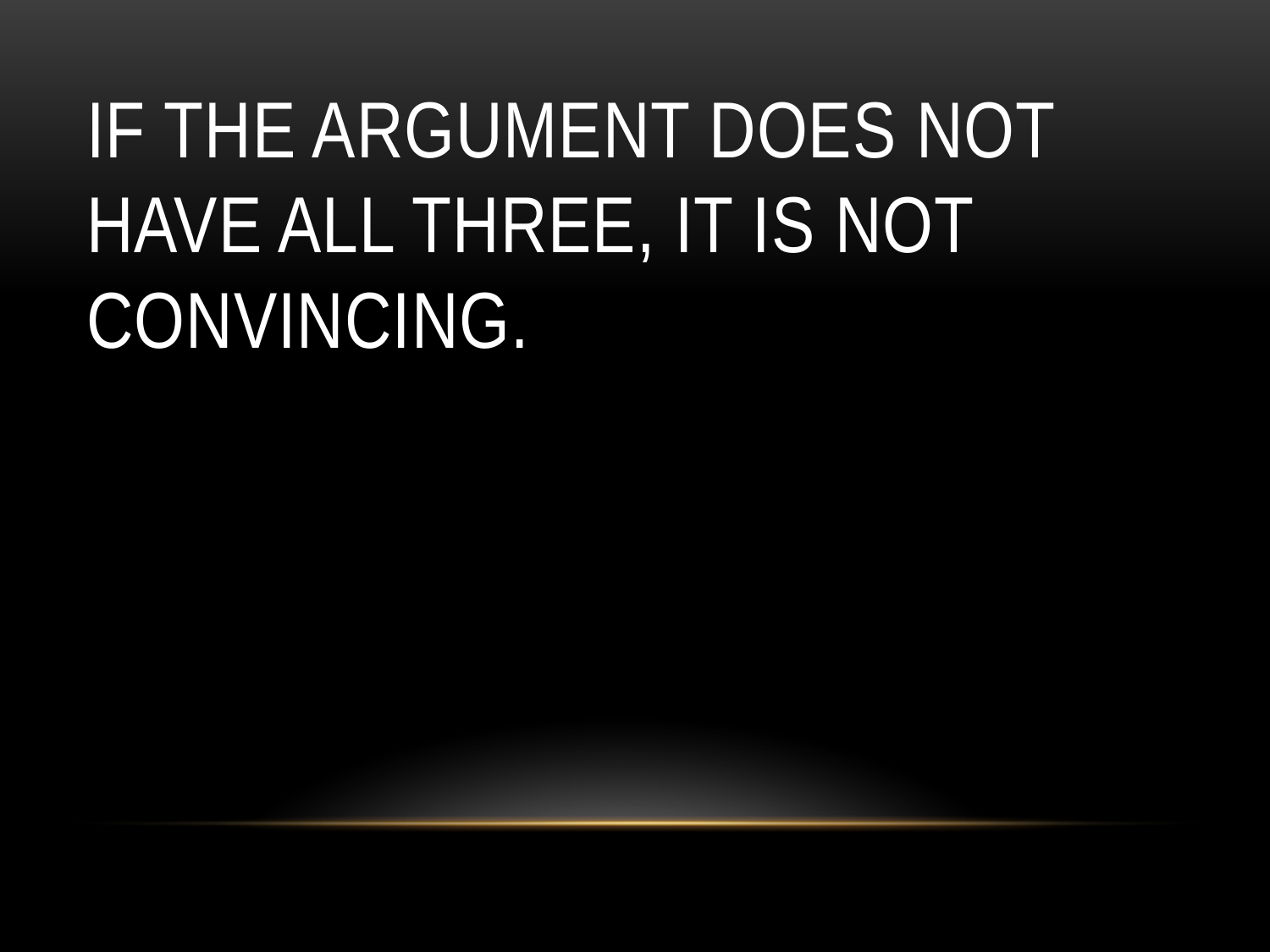

# If the argument does not have all three, it is not convincing.